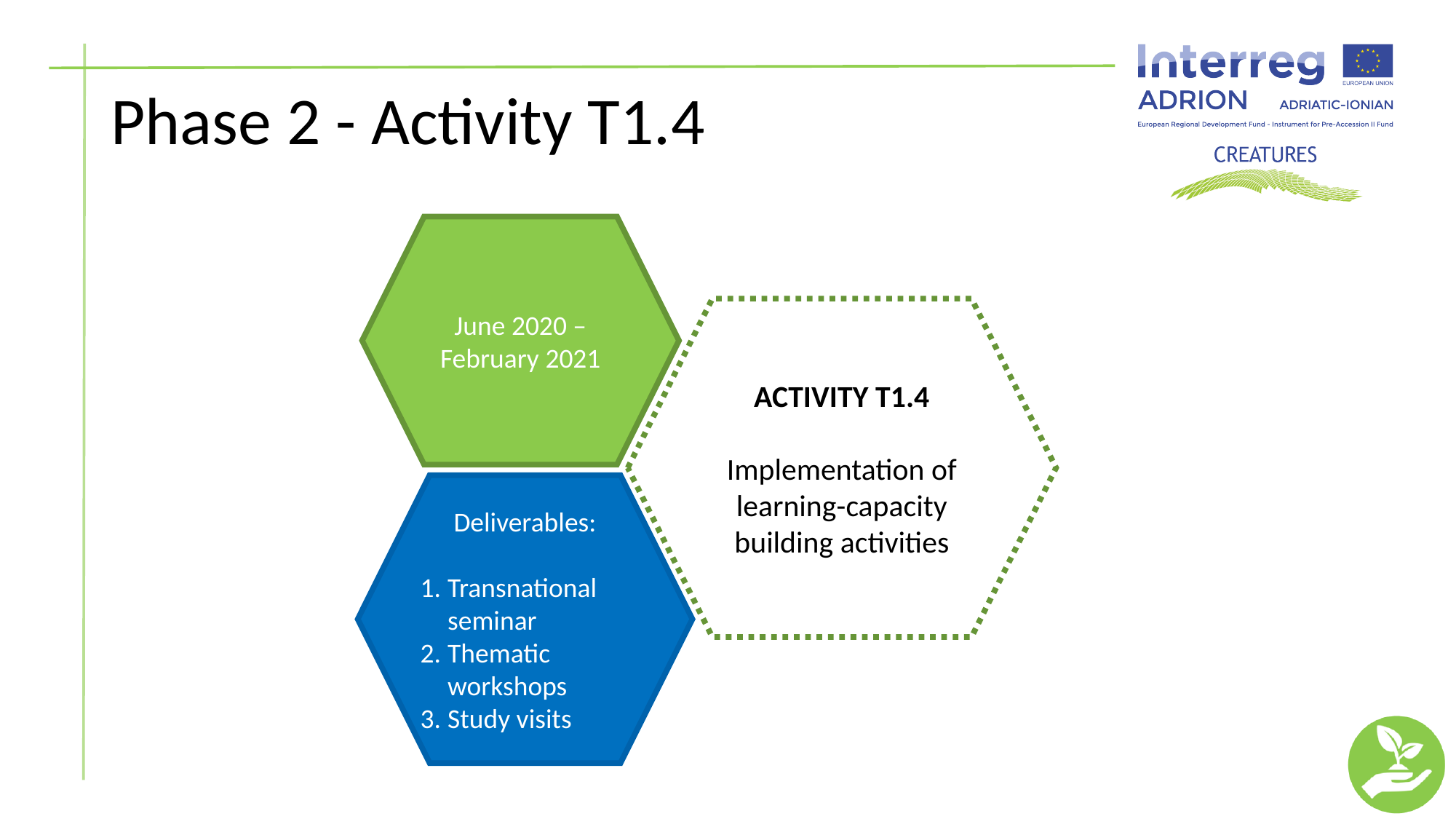

# Phase 2 - Activity T1.4
June 2020 – February 2021
ACTIVITY T1.4

Implementation of learning-capacity building activities
Deliverables:

Transnational seminar
Thematic workshops
Study visits